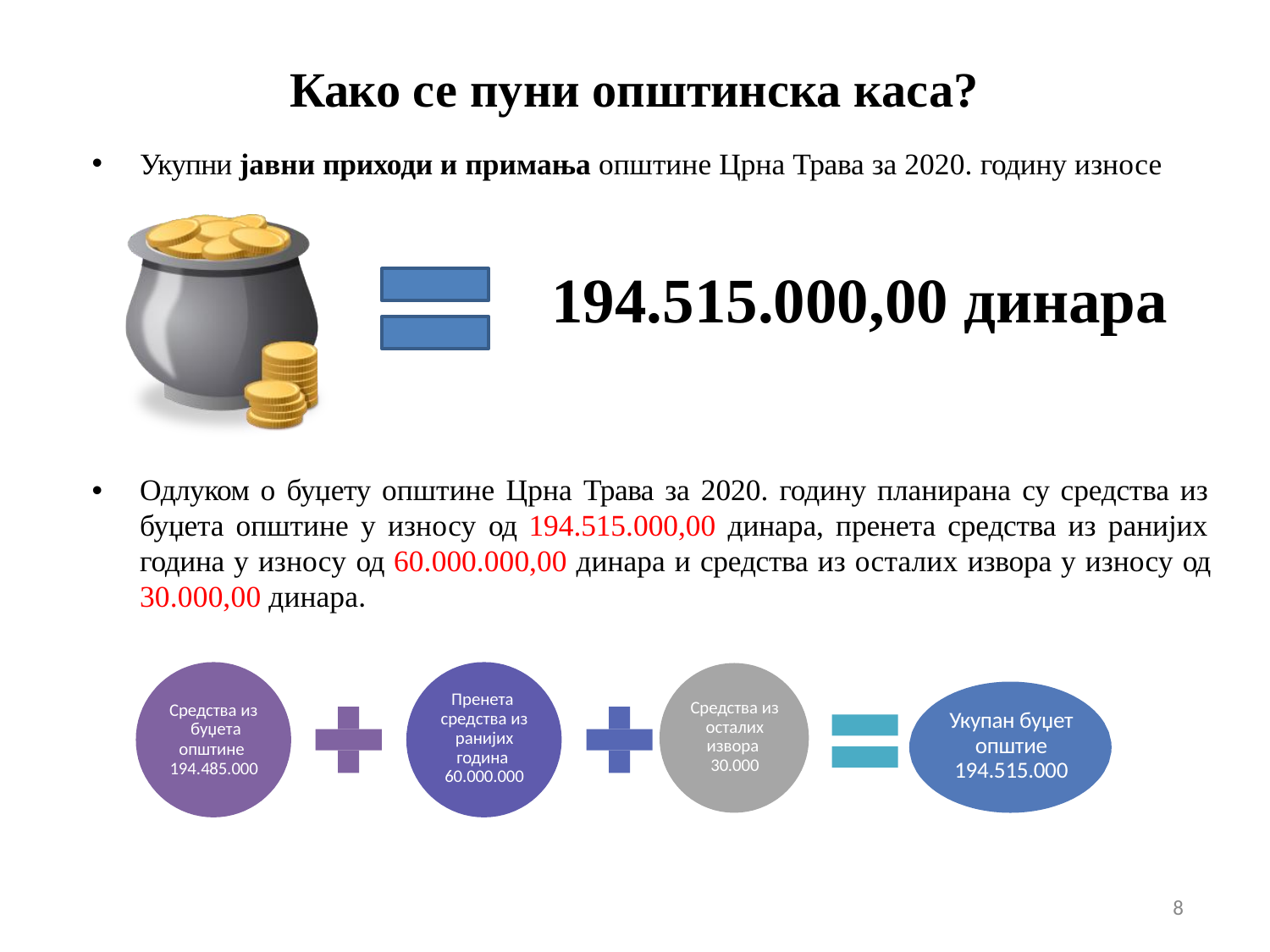

# Како се пуни општинска каса?
Укупни јавни приходи и примања општине Црна Трава за 2020. годину износе

194.515.000,00 динара

Одлуком о буџету општине Црна Трава за 2020. годину планирана су средства из  буџета општине у износу од 194.515.000,00 динара, пренета средства из ранијих  година у износу од 60.000.000,00 динара и средства из осталих извора у износу од  30.000,00 динара.

Пренета  средства из  ранијих  година  60.000.000
Средства из  осталих  извора  30.000
Средства из  буџета
општине  194.485.000
Укупан буџет  општие  194.515.000

8